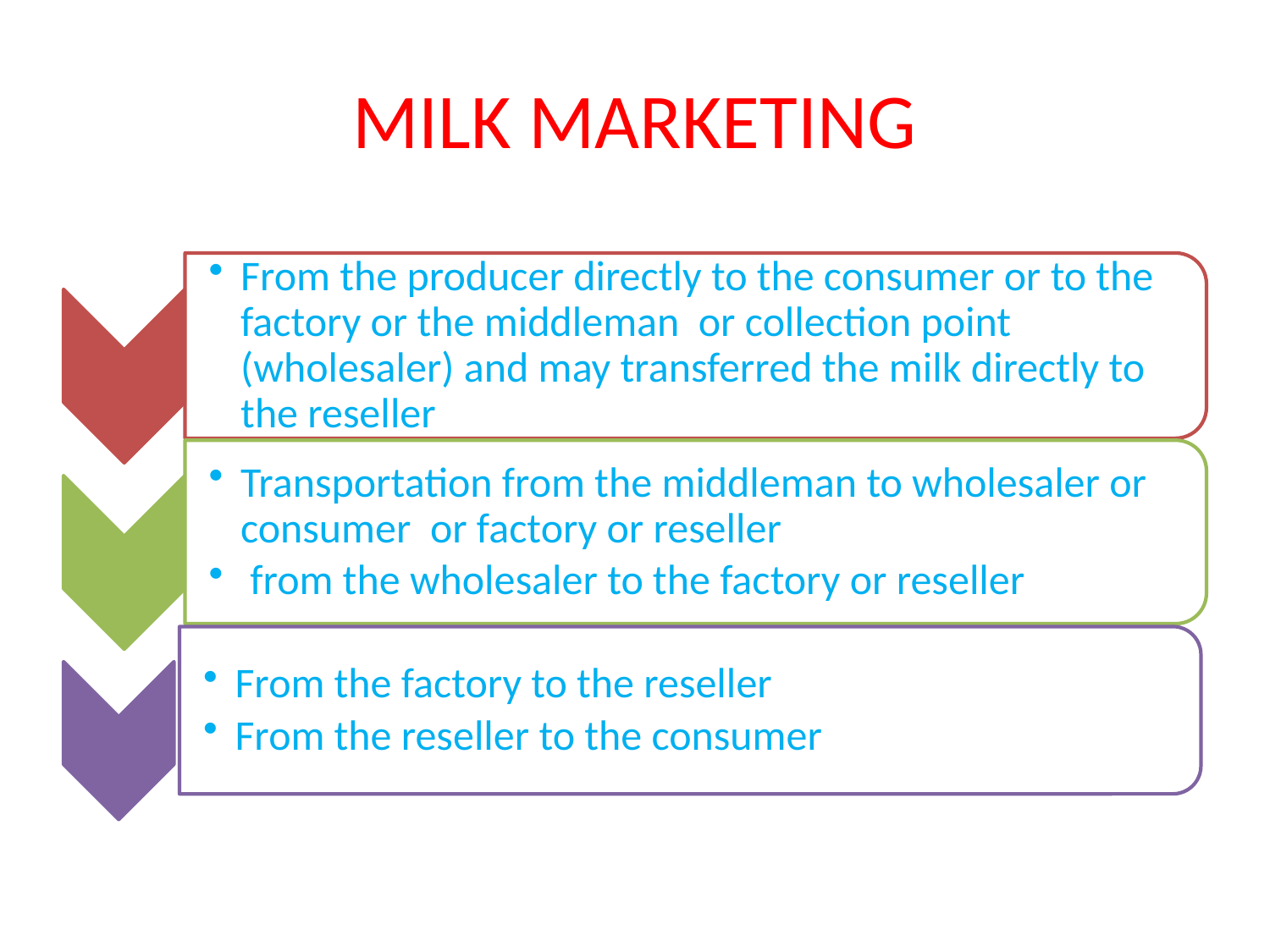

# MILK MARKETING

From the producer directly to the consumer or to the factory or the middleman  or collection point (wholesaler) and may transferred the milk directly to the reseller

Transportation from the middleman to wholesaler or consumer  or factory or reseller
 from the wholesaler to the factory or reseller

From the factory to the reseller
From the reseller to the consumer